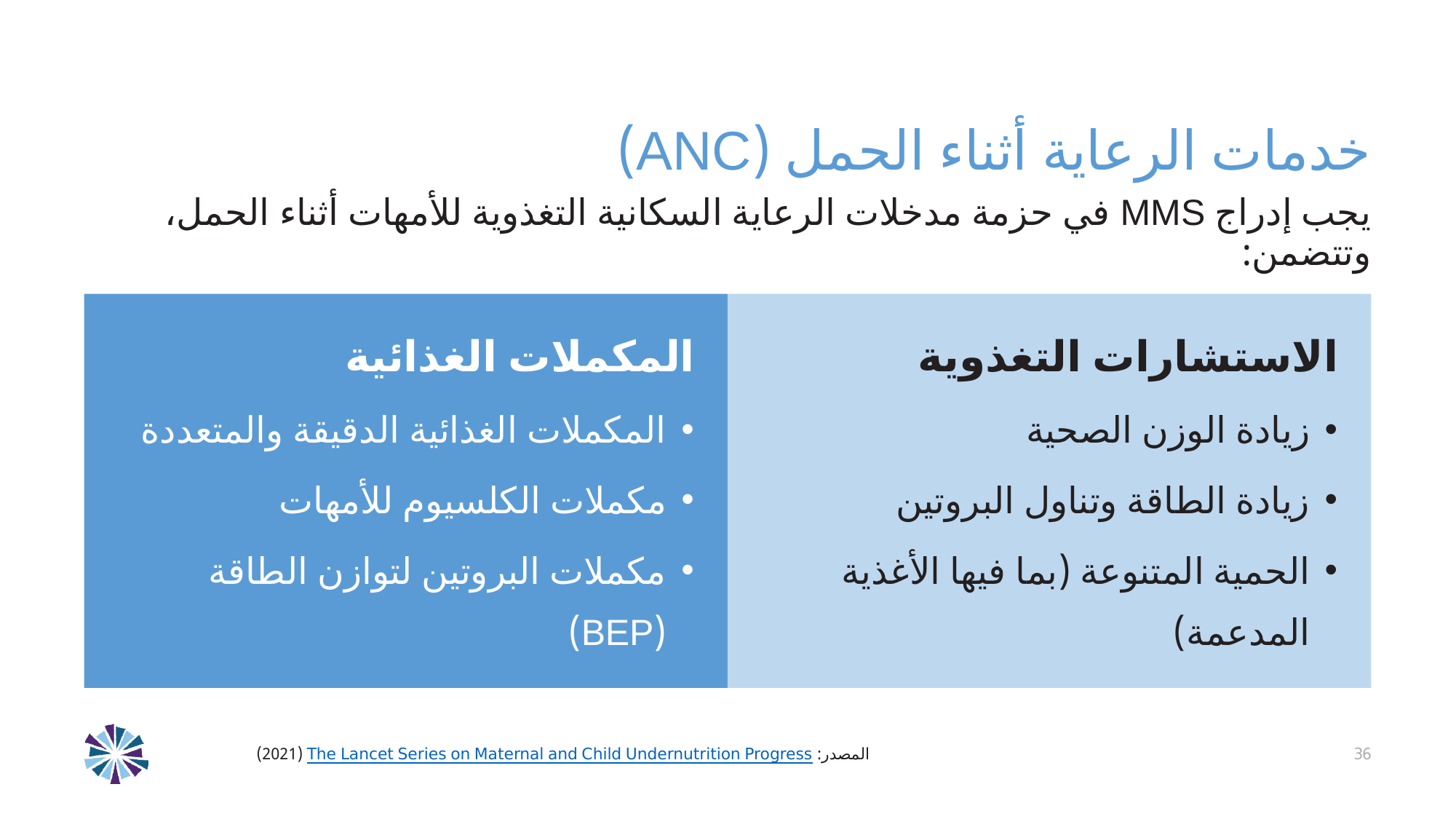

# خدمات الرعاية أثناء الحمل (ANC)
يجب إدراج MMS في حزمة مدخلات الرعاية السكانية التغذوية للأمهات أثناء الحمل، وتتضمن:
المكملات الغذائية
المكملات الغذائية الدقيقة والمتعددة
مكملات الكلسيوم للأمهات
مكملات البروتين لتوازن الطاقة (BEP)
الاستشارات التغذوية
زيادة الوزن الصحية
زيادة الطاقة وتناول البروتين
الحمية المتنوعة (بما فيها الأغذية المدعمة)
المصدر: The Lancet Series on Maternal and Child Undernutrition Progress (2021)
36